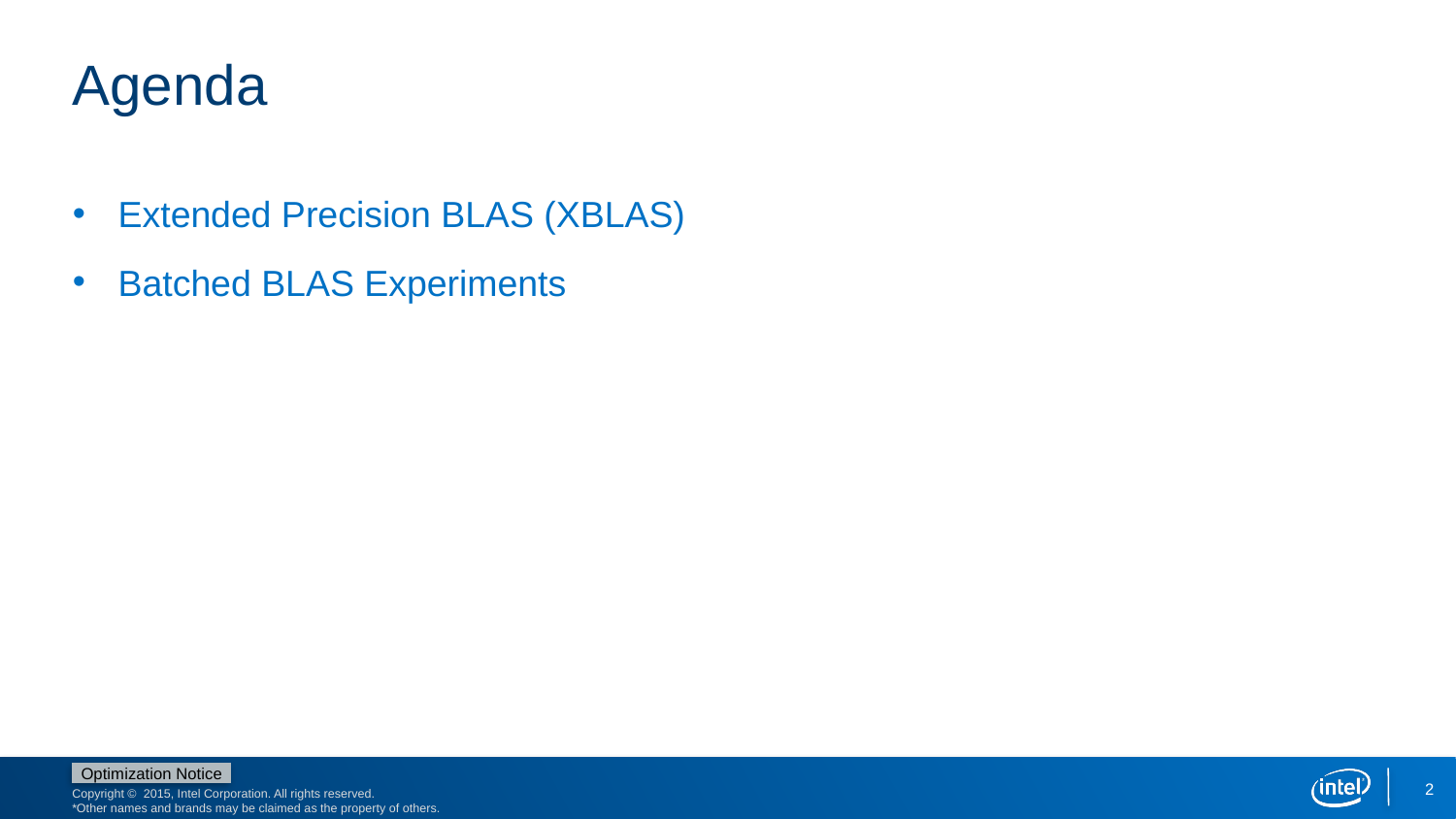

# Agenda
Extended Precision BLAS (XBLAS)
Batched BLAS Experiments

2